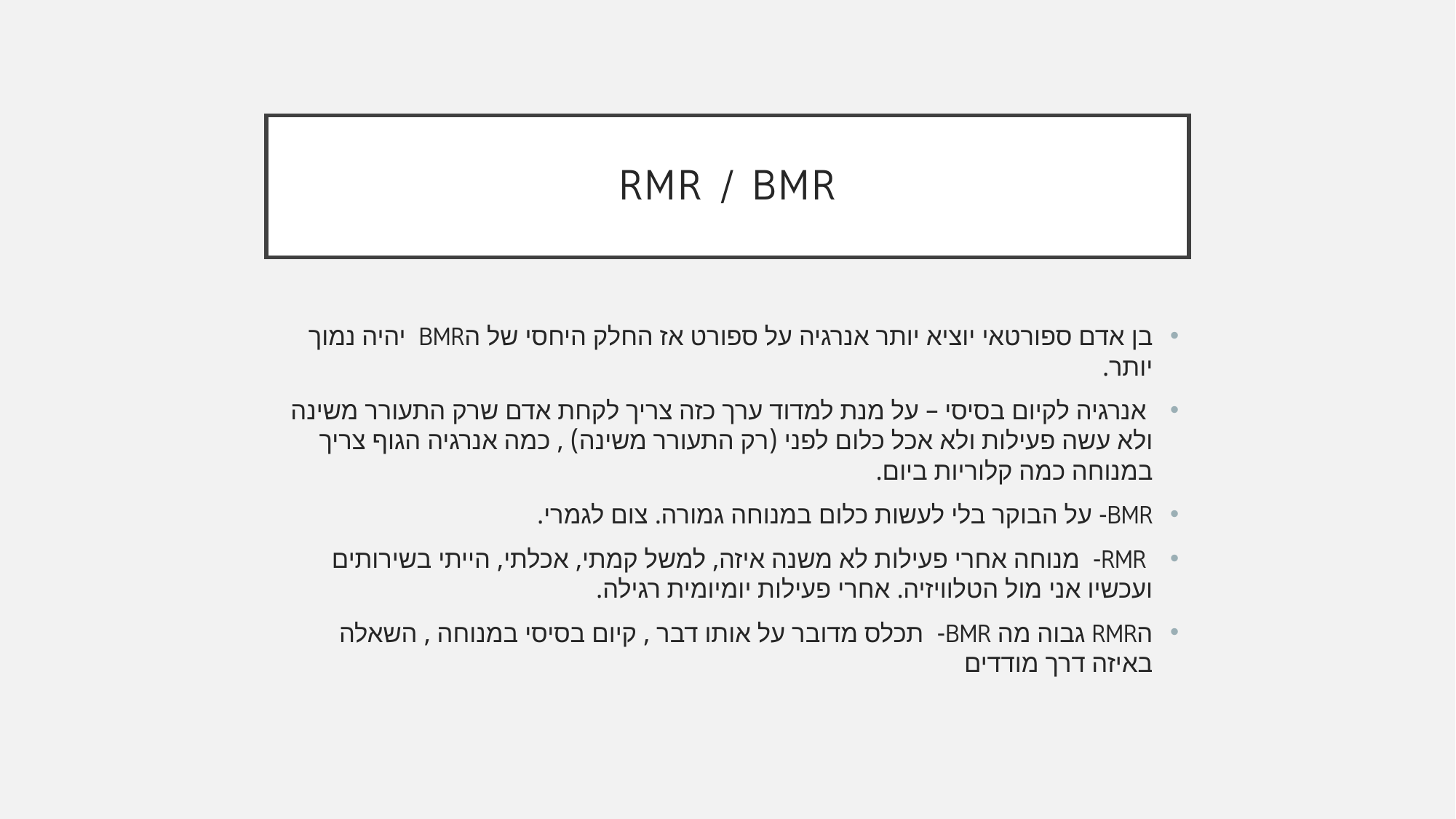

# Rmr / bmr
בן אדם ספורטאי יוציא יותר אנרגיה על ספורט אז החלק היחסי של הBMR  יהיה נמוך יותר.
 אנרגיה לקיום בסיסי – על מנת למדוד ערך כזה צריך לקחת אדם שרק התעורר משינה ולא עשה פעילות ולא אכל כלום לפני (רק התעורר משינה) , כמה אנרגיה הגוף צריך במנוחה כמה קלוריות ביום.
BMR- על הבוקר בלי לעשות כלום במנוחה גמורה. צום לגמרי.
 RMR-  מנוחה אחרי פעילות לא משנה איזה, למשל קמתי, אכלתי, הייתי בשירותים ועכשיו אני מול הטלוויזיה. אחרי פעילות יומיומית רגילה.
הRMR גבוה מה BMR-  תכלס מדובר על אותו דבר , קיום בסיסי במנוחה , השאלה באיזה דרך מודדים